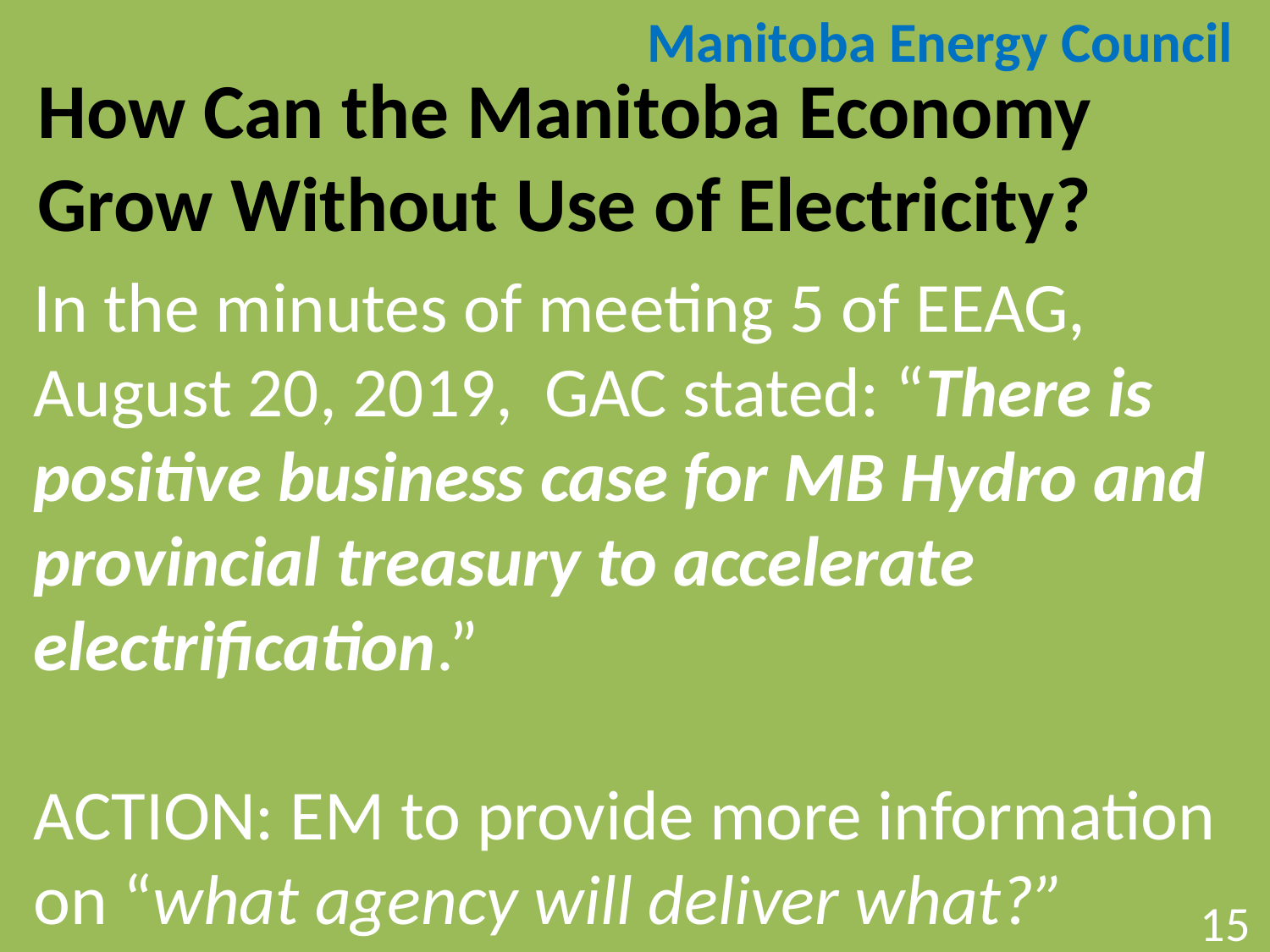

Manitoba Energy Council
How Can the Manitoba Economy Grow Without Use of Electricity?

In the minutes of meeting 5 of EEAG, August 20, 2019,  GAC stated: “There is positive business case for MB Hydro and provincial treasury to accelerate electrification.”

ACTION: EM to provide more information on “what agency will deliver what?”
15